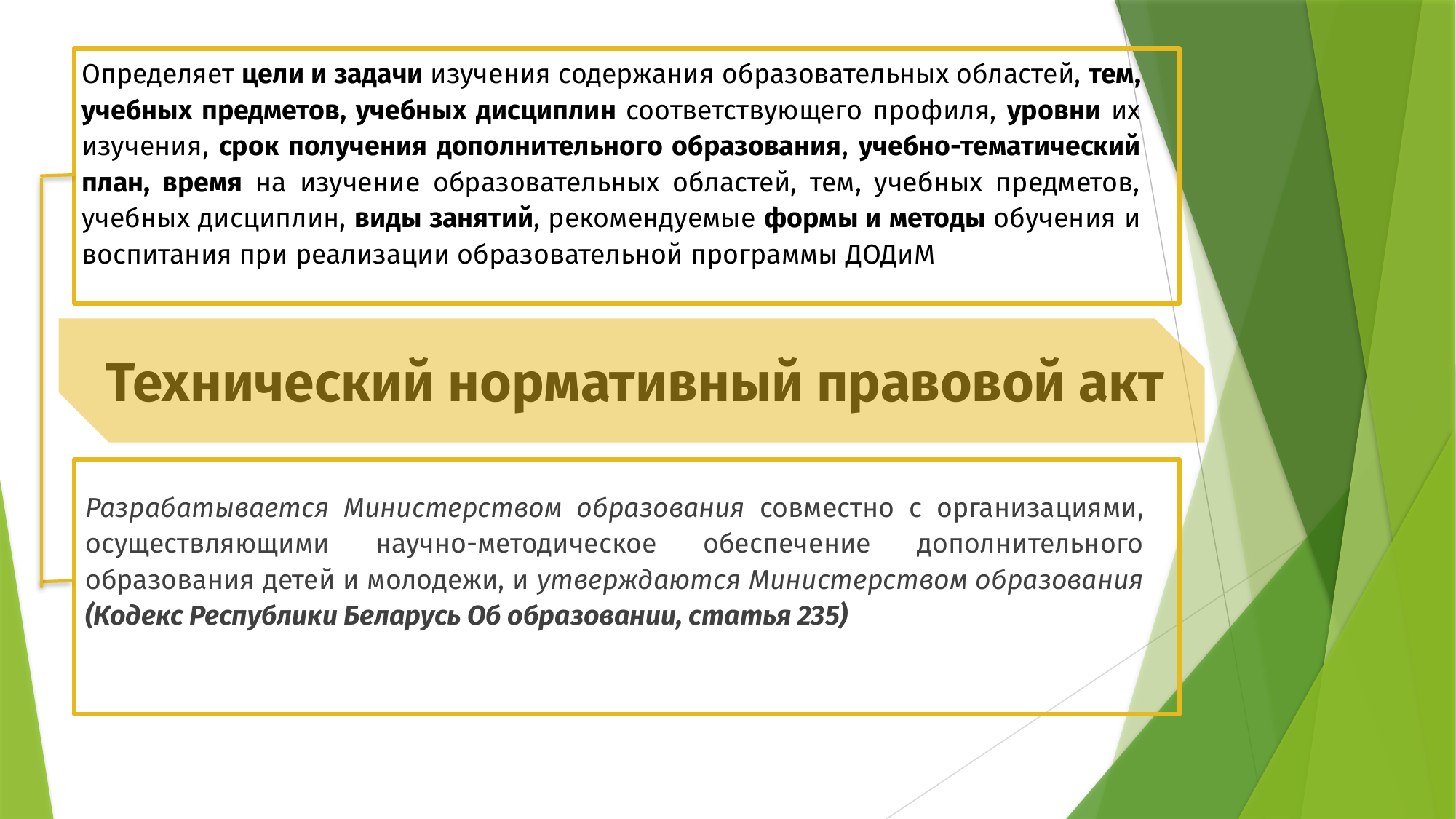

Определяет цели и задачи изучения содержания образовательных областей, тем, учебных предметов, учебных дисциплин соответствующего профиля, уровни их изучения, срок получения дополнительного образования, учебно-тематический план, время на изучение образовательных областей, тем, учебных предметов, учебных дисциплин, виды занятий, рекомендуемые формы и методы обучения и воспитания при реализации образовательной программы ДОДиМ

Технический нормативный правовой акт

Разрабатывается Министерством образования совместно с организациями, осуществляющими научно-методическое обеспечение дополнительного образования детей и молодежи, и утверждаются Министерством образования (Кодекс Республики Беларусь Об образовании, статья 235)